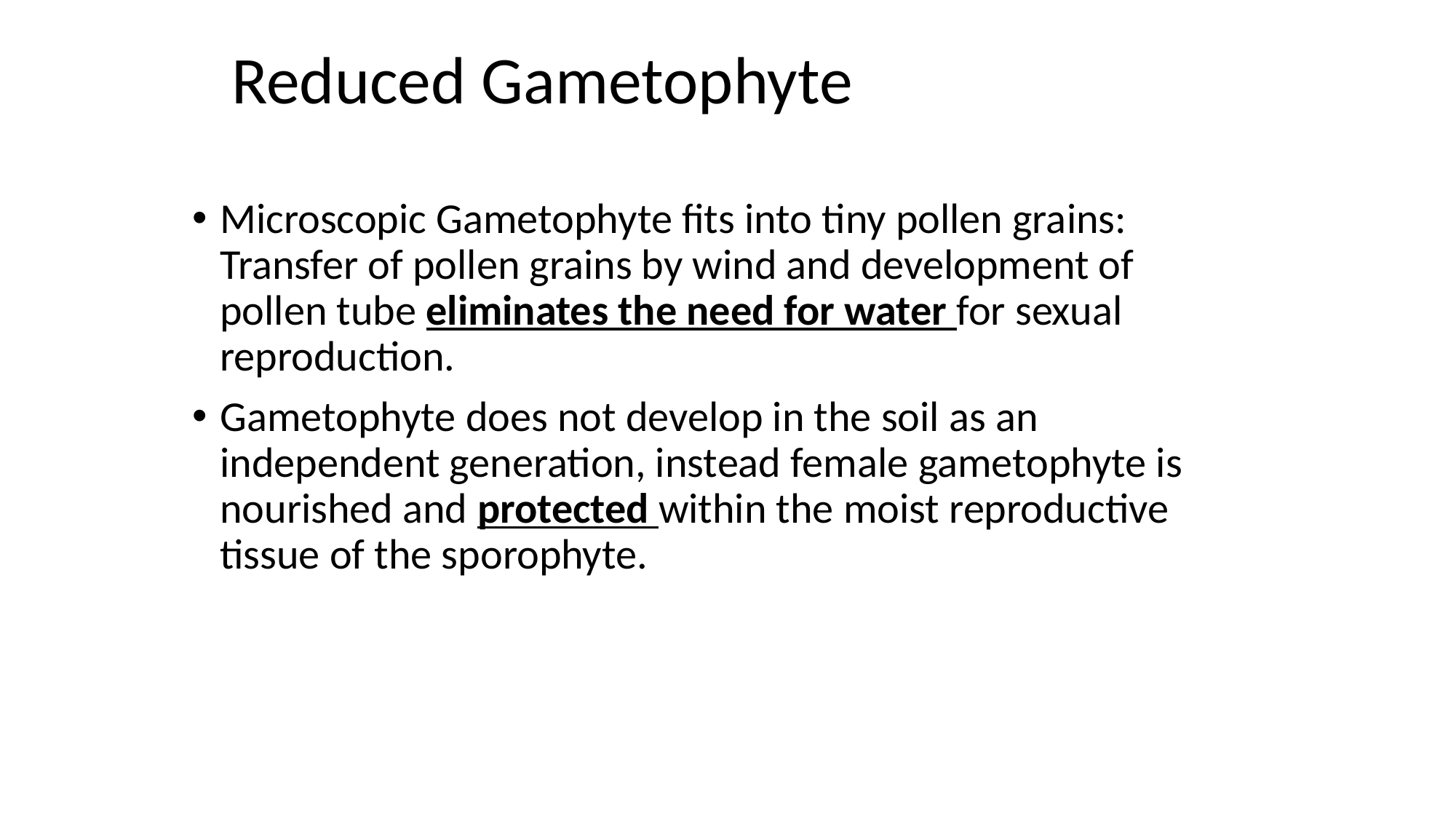

# Reduced Gametophyte
Microscopic Gametophyte fits into tiny pollen grains: Transfer of pollen grains by wind and development of pollen tube eliminates the need for water for sexual reproduction.
Gametophyte does not develop in the soil as an independent generation, instead female gametophyte is nourished and protected within the moist reproductive tissue of the sporophyte.